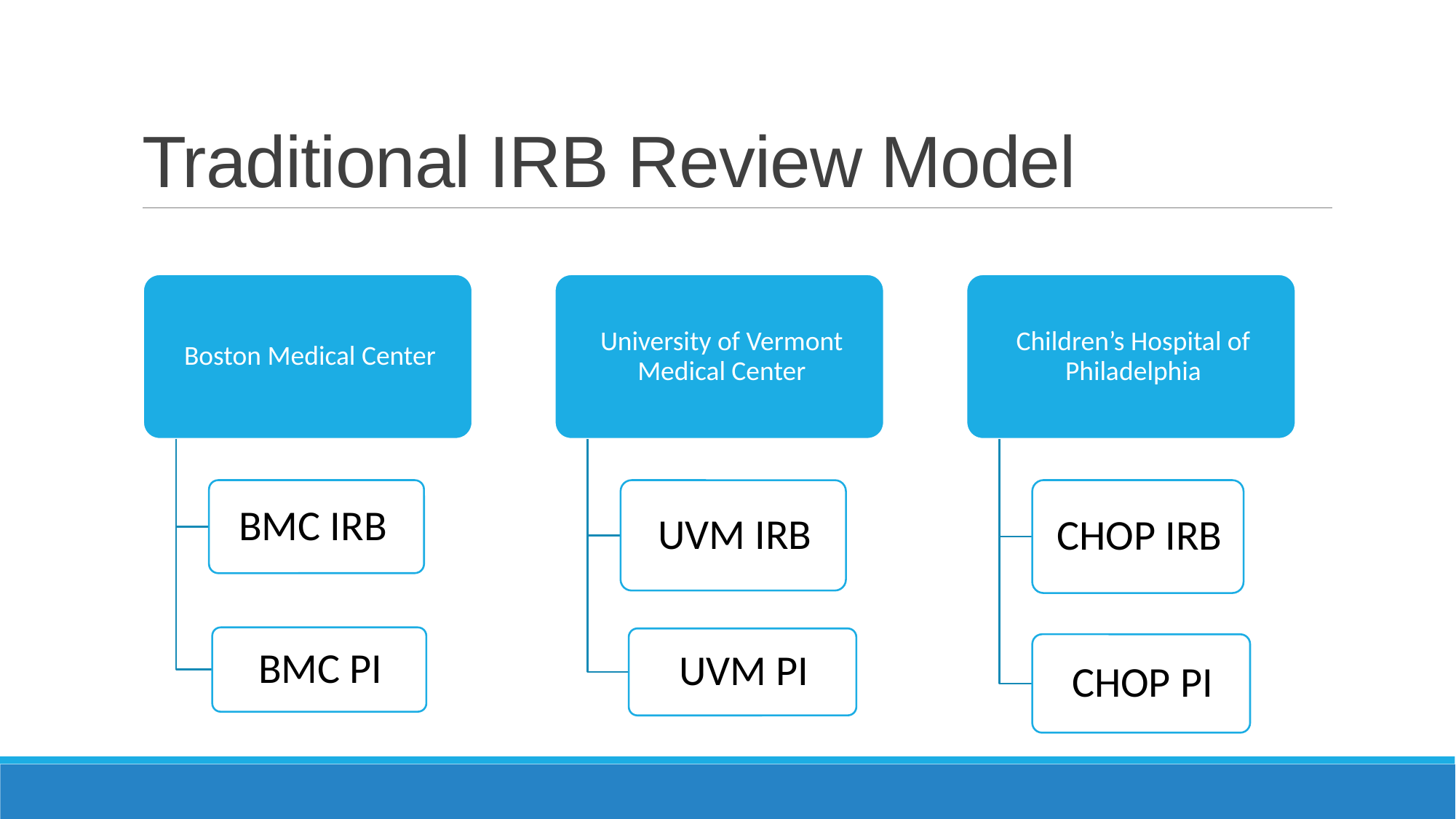

# Traditional IRB Review Model
Boston Medical Center
BMC IRB
BMC PI
University of Vermont Medical Center
UVM IRB
UVM PI
Children’s Hospital of Philadelphia
CHOP IRB
CHOP PI